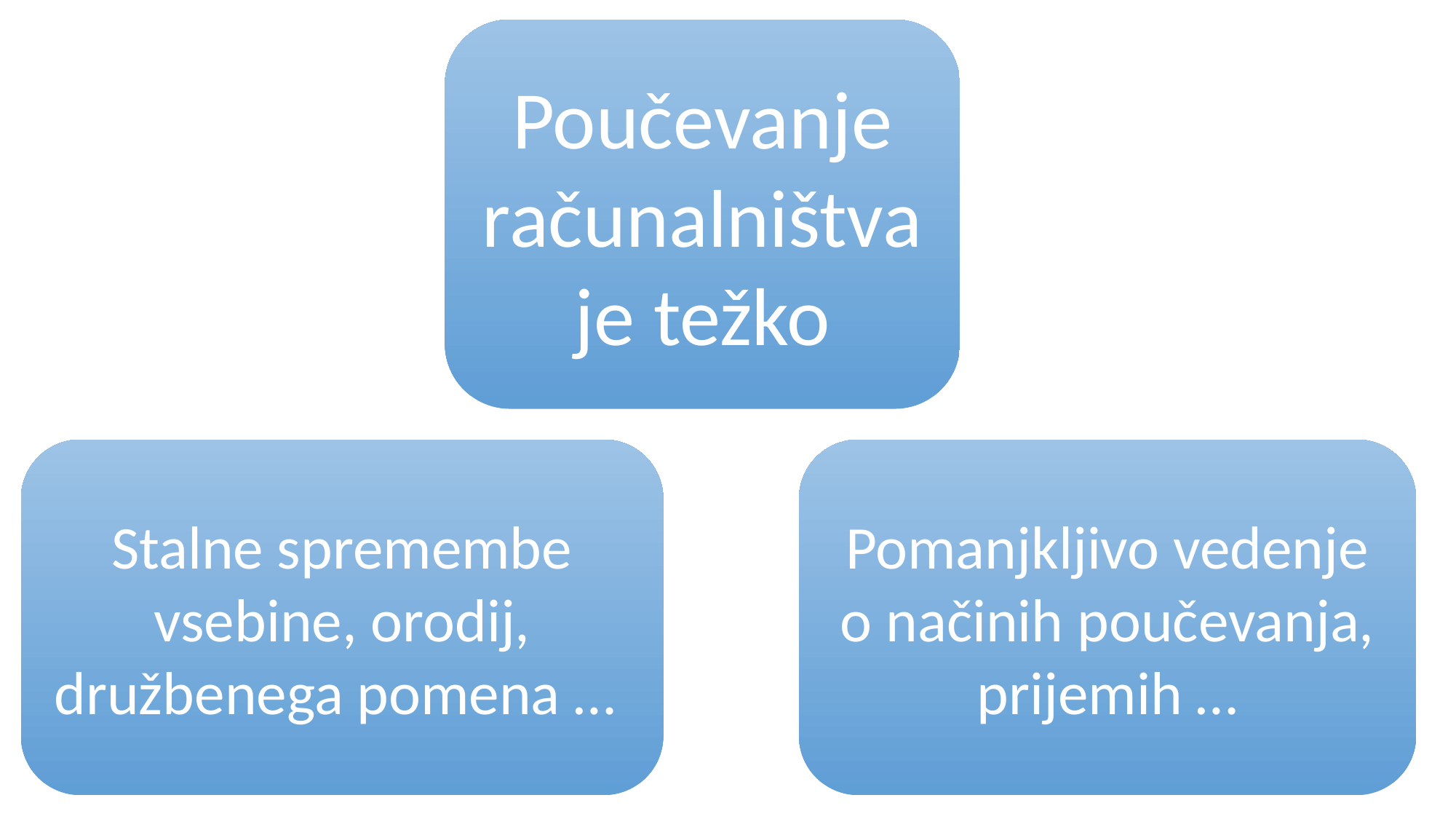

Poučevanje računalništva je težko
Stalne spremembe vsebine, orodij, družbenega pomena …
Pomanjkljivo vedenje o načinih poučevanja, prijemih …